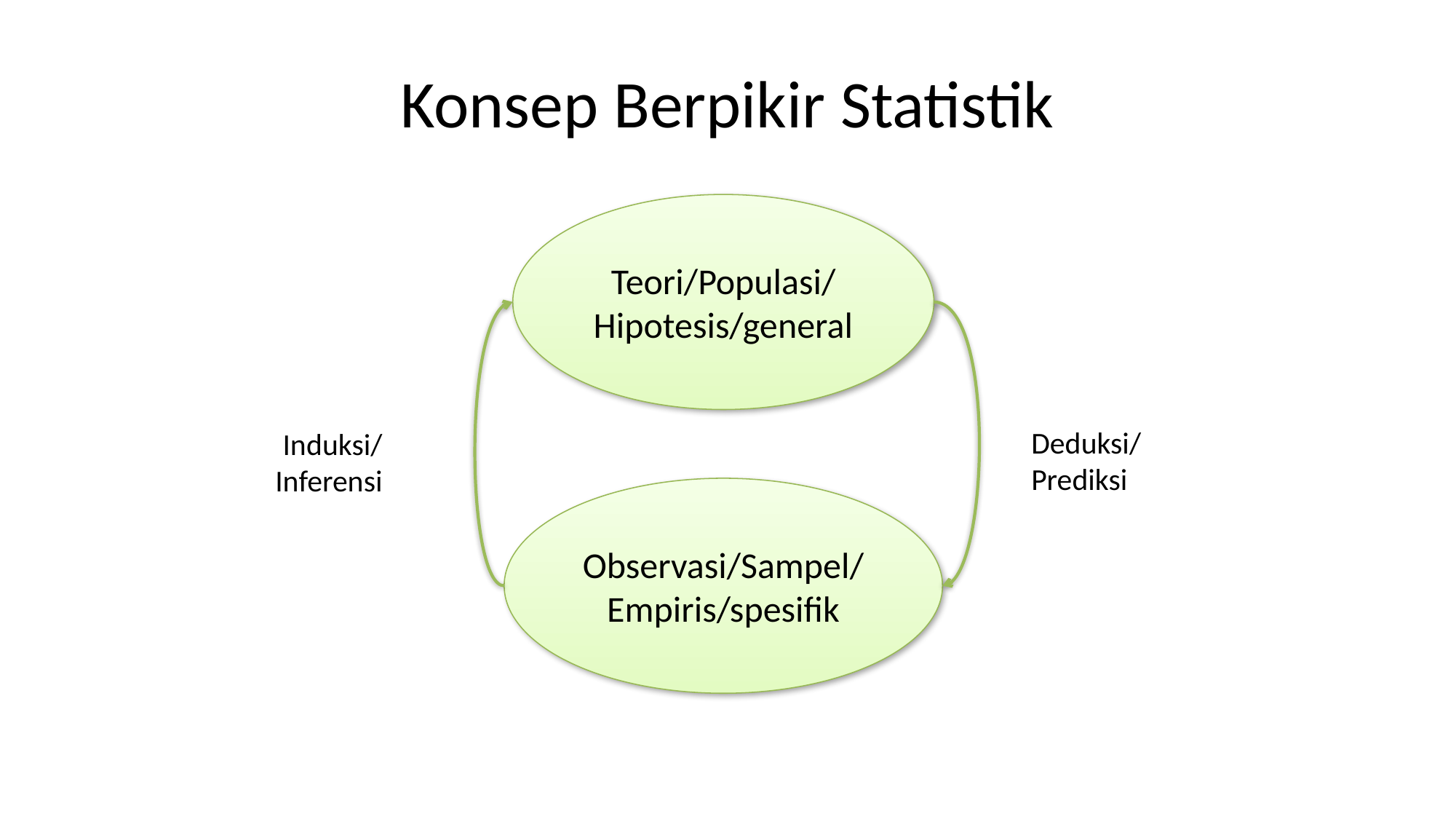

# Konsep Berpikir Statistik
Teori/Populasi/
Hipotesis/general
Deduksi/
Prediksi
Induksi/
Inferensi
Observasi/Sampel/
Empiris/spesifik